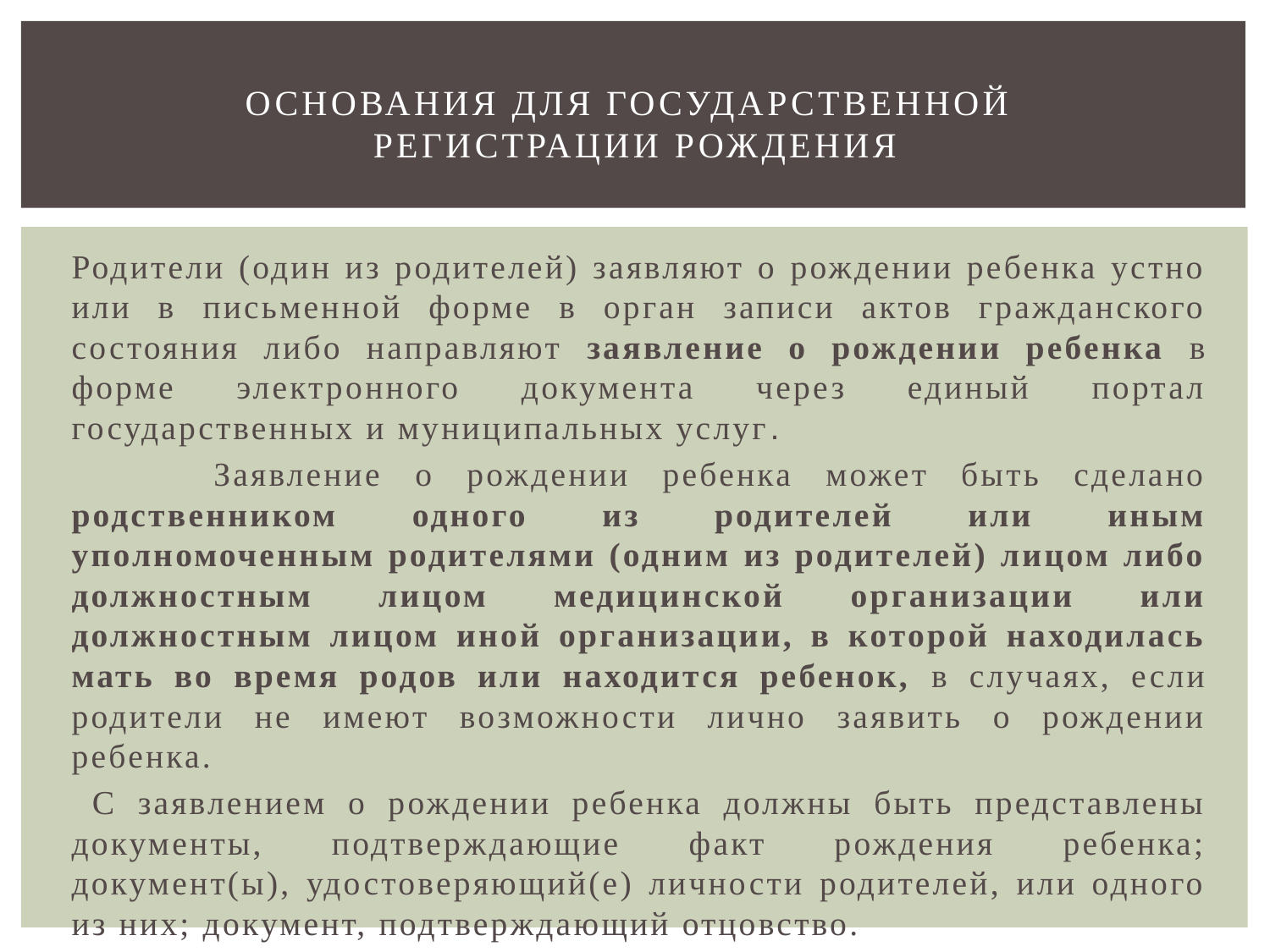

# Основания для государственной регистрации рождения
	Родители (один из родителей) заявляют о рождении ребенка устно или в письменной форме в орган записи актов гражданского состояния либо направляют заявление о рождении ребенка в форме электронного документа через единый портал государственных и муниципальных услуг.
 	Заявление о рождении ребенка может быть сделано родственником одного из родителей или иным уполномоченным родителями (одним из родителей) лицом либо должностным лицом медицинской организации или должностным лицом иной организации, в которой находилась мать во время родов или находится ребенок, в случаях, если родители не имеют возможности лично заявить о рождении ребенка.
	 С заявлением о рождении ребенка должны быть представлены документы, подтверждающие факт рождения ребенка; документ(ы), удостоверяющий(е) личности родителей, или одного из них; документ, подтверждающий отцовство.